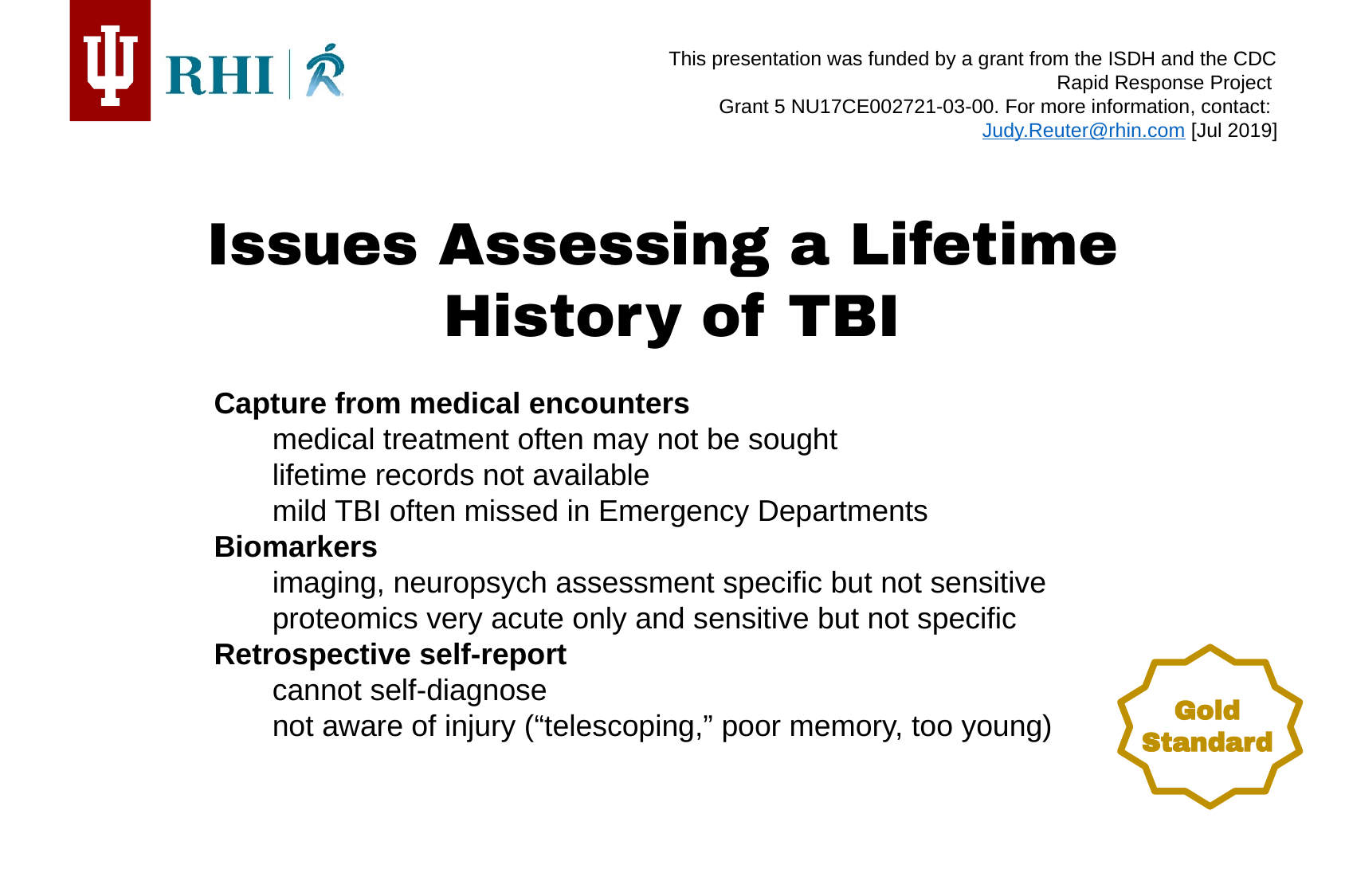

Issues Assessing a Lifetime
History of TBI
Capture from medical encounters
medical treatment often may not be sought
lifetime records not available
mild TBI often missed in Emergency Departments
Biomarkers
imaging, neuropsych assessment specific but not sensitive
proteomics very acute only and sensitive but not specific
Retrospective self-report
cannot self-diagnose
not aware of injury (“telescoping,” poor memory, too young)

Gold
Standard